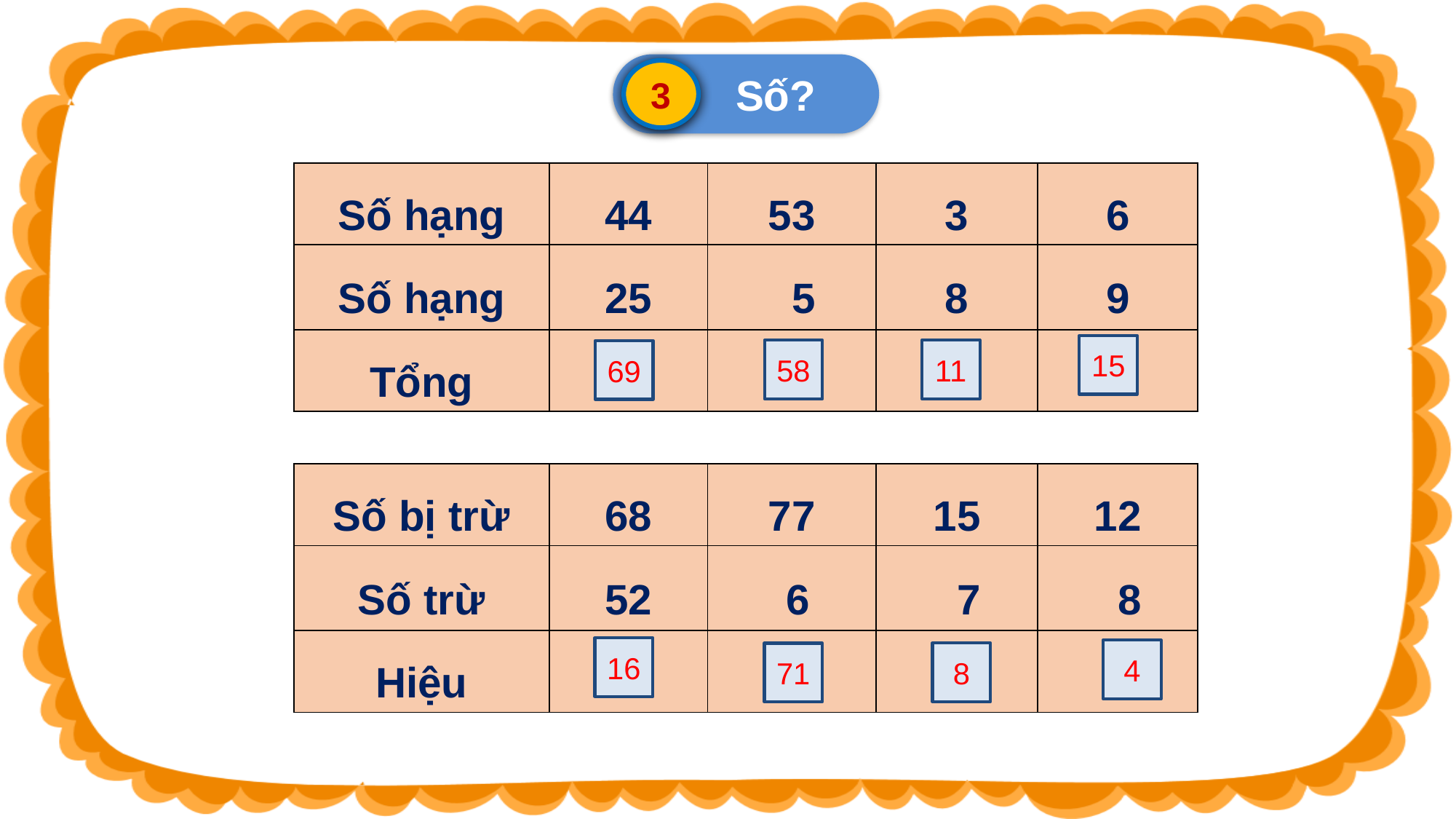

Số?
3
| Số hạng | 44 | 53 | 3 | 6 |
| --- | --- | --- | --- | --- |
| Số hạng | 25 | 5 | 8 | 9 |
| Tổng |  |  |  |  |

15

11

58

69
| Số bị trừ | 68 | 77 | 15 | 12 |
| --- | --- | --- | --- | --- |
| Số trừ | 52 | 6 | 7 | 8 |
| Hiệu |  |  |  |  |
16

4

8

71